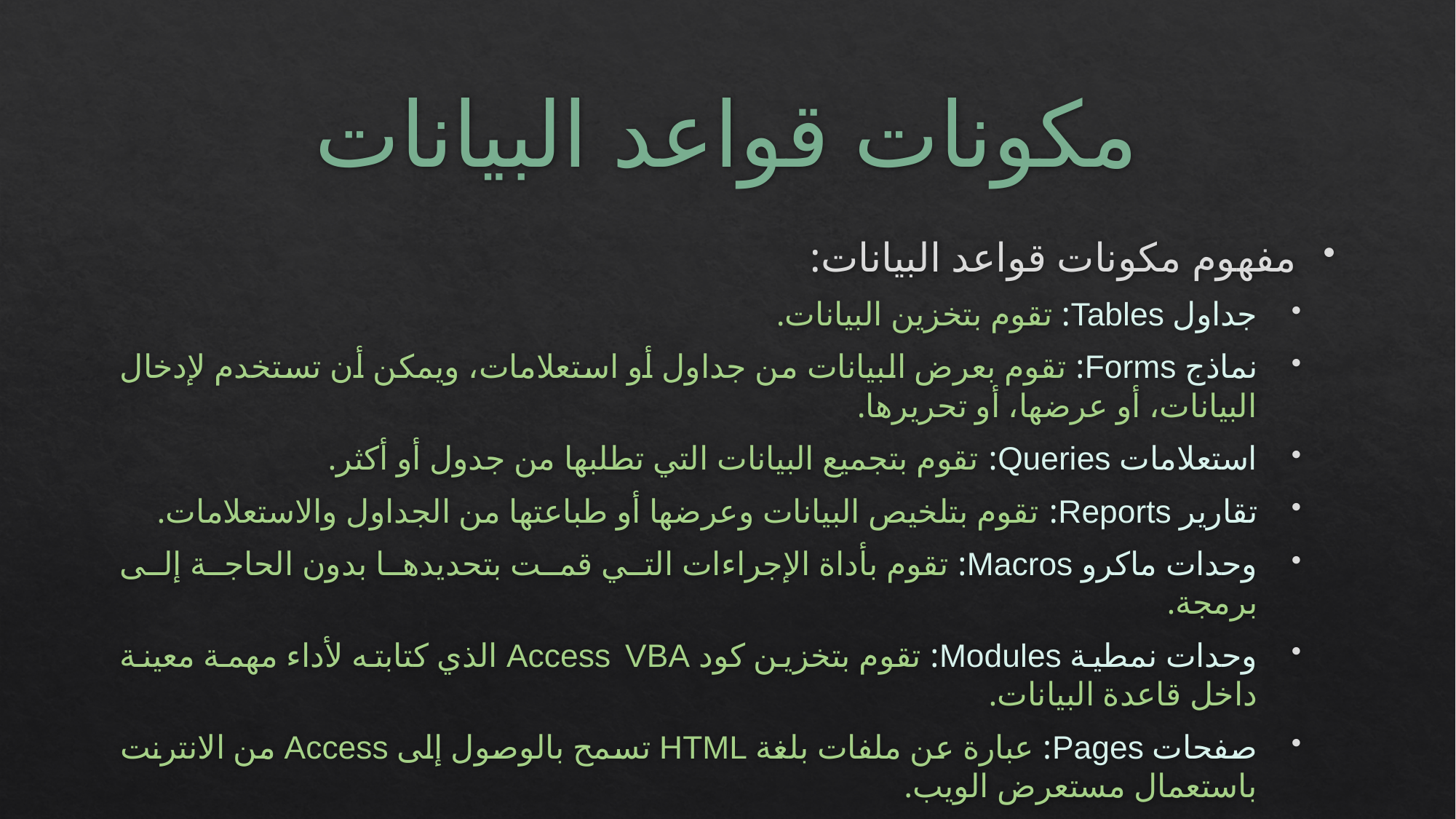

# مكونات قواعد البيانات
مفهوم مكونات قواعد البيانات:
جداول Tables: تقوم بتخزين البيانات.
نماذج Forms: تقوم بعرض البيانات من جداول أو استعلامات، ويمكن أن تستخدم لإدخال البيانات، أو عرضها، أو تحريرها.
استعلامات Queries: تقوم بتجميع البيانات التي تطلبها من جدول أو أكثر.
تقارير Reports: تقوم بتلخيص البيانات وعرضها أو طباعتها من الجداول والاستعلامات.
وحدات ماكرو Macros: تقوم بأداة الإجراءات التي قمت بتحديدها بدون الحاجة إلى برمجة.
وحدات نمطية Modules: تقوم بتخزين كود Access VBA الذي كتابته لأداء مهمة معينة داخل قاعدة البيانات.
صفحات Pages: عبارة عن ملفات بلغة HTML تسمح بالوصول إلى Access من الانترنت باستعمال مستعرض الويب.